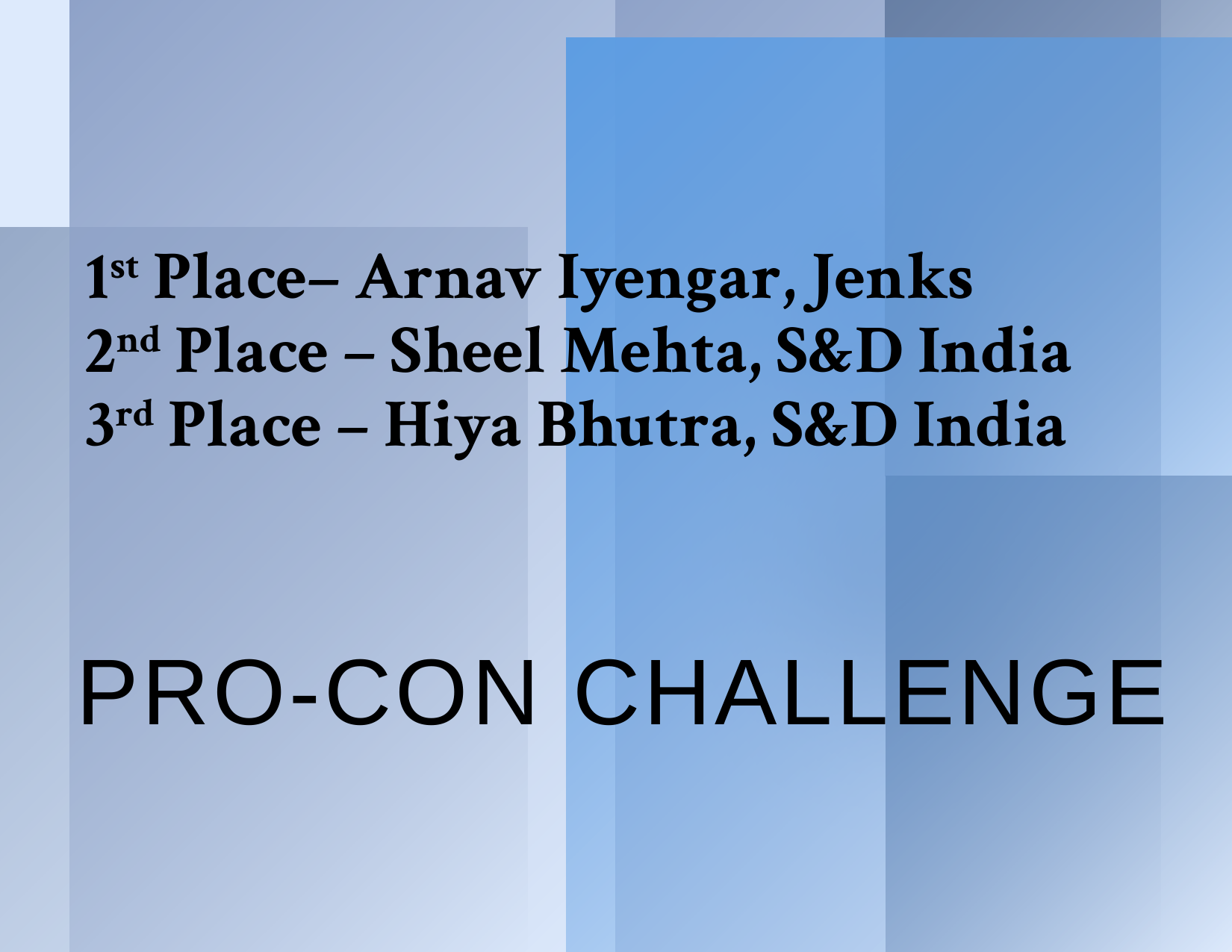

# 1st Place– Arnav Iyengar, Jenks 2nd Place – Sheel Mehta, S&D India 3rd Place – Hiya Bhutra, S&D India
Pro-Con Challenge